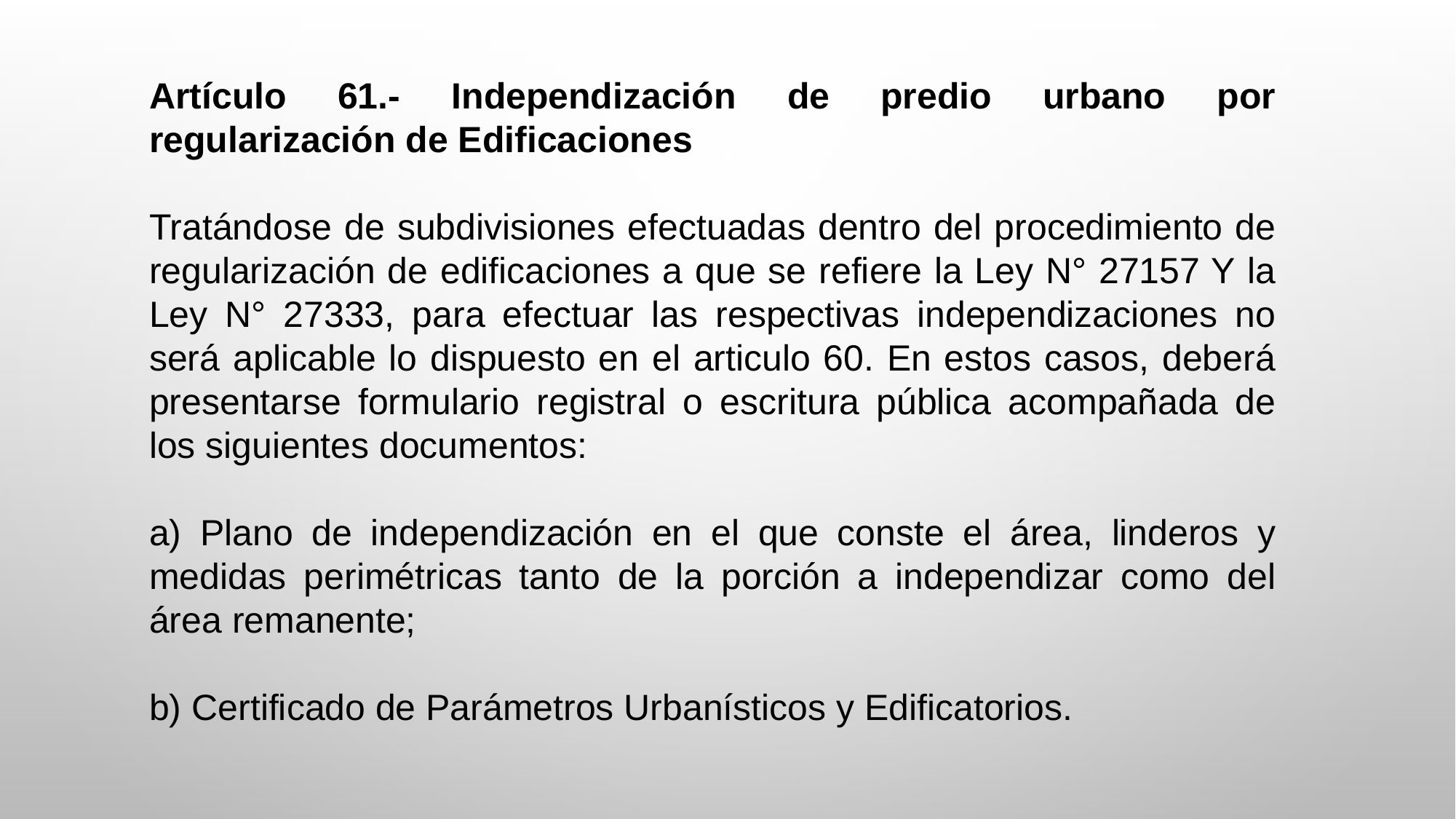

Artículo 61.- Independización de predio urbano por regularización de Edificaciones

Tratándose de subdivisiones efectuadas dentro del procedimiento de regularización de edificaciones a que se refiere la Ley N° 27157 Y la Ley N° 27333, para efectuar las respectivas independizaciones no será aplicable lo dispuesto en el articulo 60. En estos casos, deberá presentarse formulario registral o escritura pública acompañada de los siguientes documentos:

a) Plano de independización en el que conste el área, linderos y medidas perimétricas tanto de la porción a independizar como del área remanente;

b) Certificado de Parámetros Urbanísticos y Edificatorios.